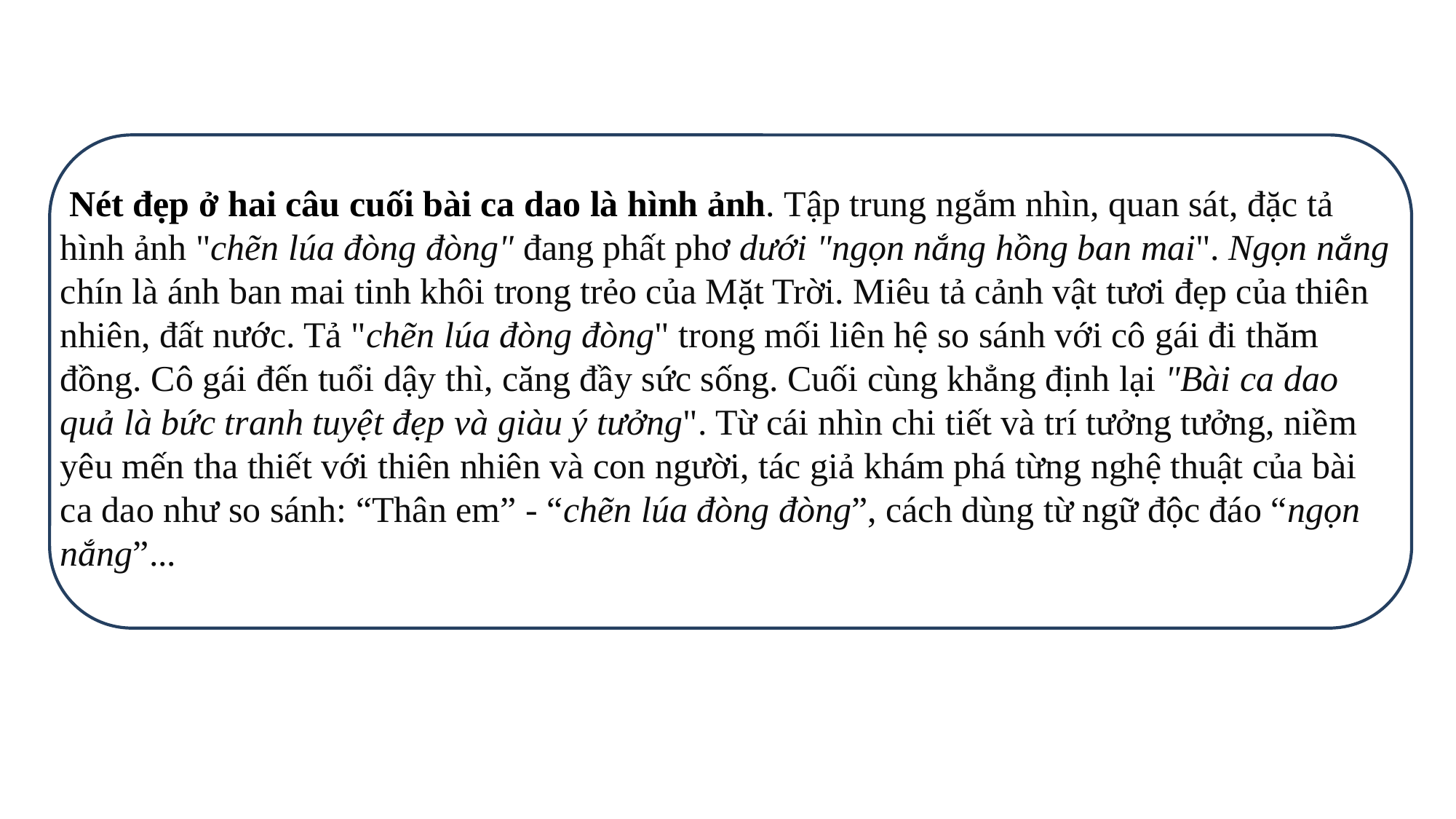

Nét đẹp ở hai câu cuối bài ca dao là hình ảnh. Tập trung ngắm nhìn, quan sát, đặc tả hình ảnh "chẽn lúa đòng đòng" đang phất phơ dưới "ngọn nắng hồng ban mai". Ngọn nắng chín là ánh ban mai tinh khôi trong trẻo của Mặt Trời. Miêu tả cảnh vật tươi đẹp của thiên nhiên, đất nước. Tả "chẽn lúa đòng đòng" trong mối liên hệ so sánh với cô gái đi thăm đồng. Cô gái đến tuổi dậy thì, căng đầy sức sống. Cuối cùng khẳng định lại "Bài ca dao quả là bức tranh tuyệt đẹp và giàu ý tưởng". Từ cái nhìn chi tiết và trí tưởng tưởng, niềm yêu mến tha thiết với thiên nhiên và con người, tác giả khám phá từng nghệ thuật của bài ca dao như so sánh: “Thân em” - “chẽn lúa đòng đòng”, cách dùng từ ngữ độc đáo “ngọn nắng”...